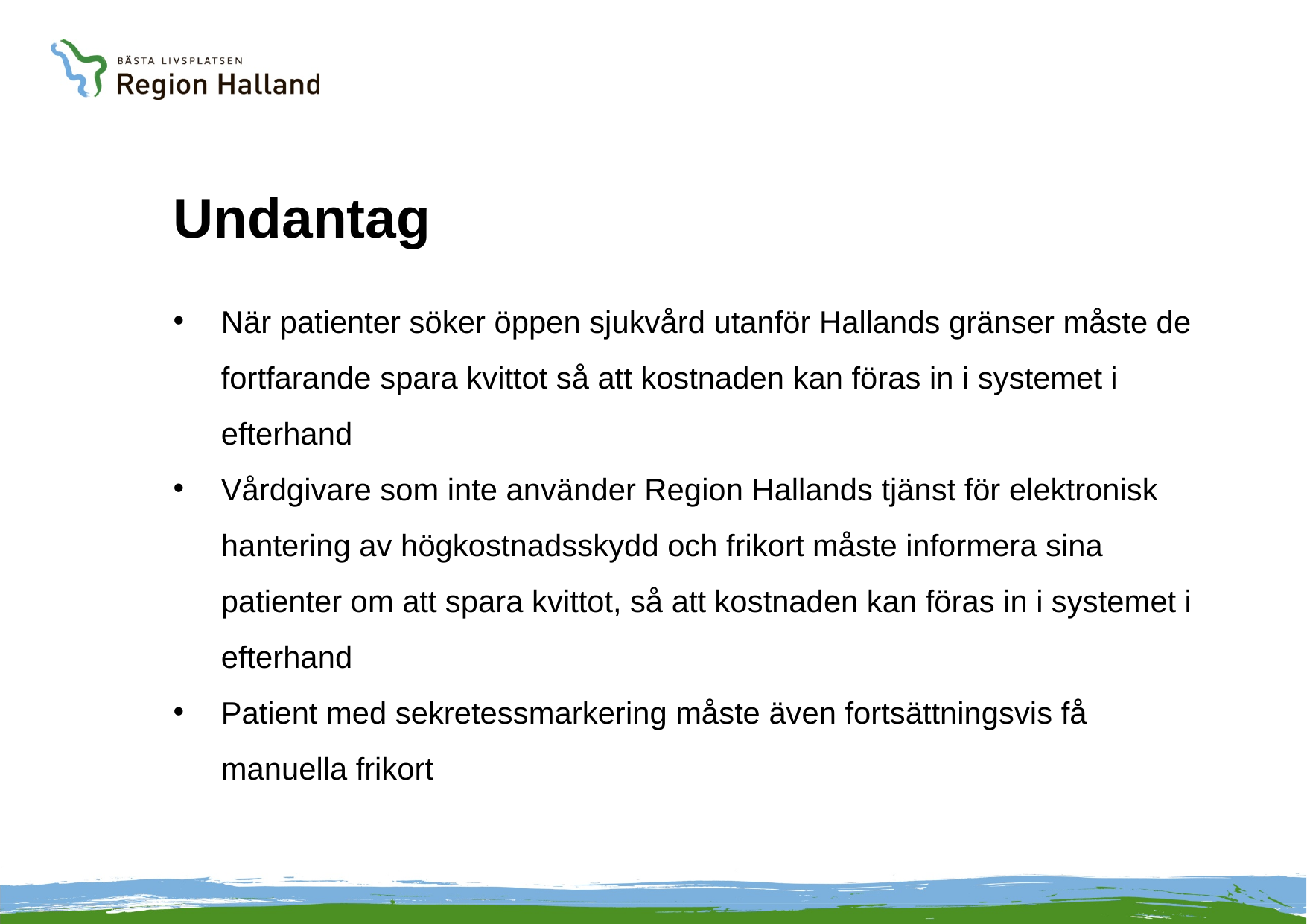

# Undantag
När patienter söker öppen sjukvård utanför Hallands gränser måste de fortfarande spara kvittot så att kostnaden kan föras in i systemet i efterhand
Vårdgivare som inte använder Region Hallands tjänst för elektronisk hantering av högkostnadsskydd och frikort måste informera sina patienter om att spara kvittot, så att kostnaden kan föras in i systemet i efterhand
Patient med sekretessmarkering måste även fortsättningsvis få manuella frikort